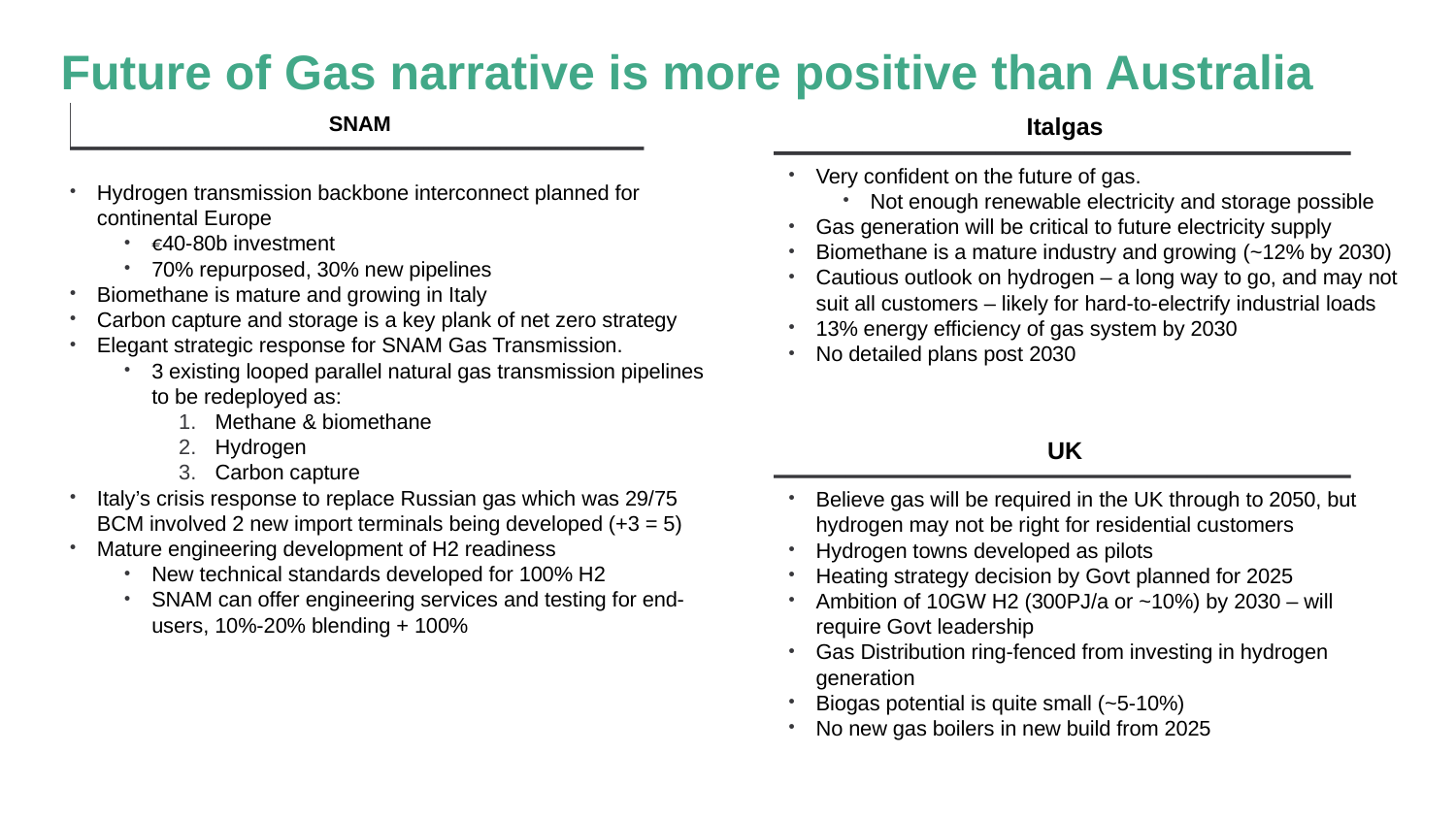

# Future of Gas narrative is more positive than Australia

SNAM
Italgas
Very confident on the future of gas.
Not enough renewable electricity and storage possible
Gas generation will be critical to future electricity supply
Biomethane is a mature industry and growing (~12% by 2030)
Cautious outlook on hydrogen – a long way to go, and may not suit all customers – likely for hard-to-electrify industrial loads
13% energy efficiency of gas system by 2030
No detailed plans post 2030

Hydrogen transmission backbone interconnect planned for continental Europe
€40-80b investment
70% repurposed, 30% new pipelines
Biomethane is mature and growing in Italy
Carbon capture and storage is a key plank of net zero strategy
Elegant strategic response for SNAM Gas Transmission.
3 existing looped parallel natural gas transmission pipelines to be redeployed as:
Methane & biomethane
Hydrogen
Carbon capture
Italy’s crisis response to replace Russian gas which was 29/75 BCM involved 2 new import terminals being developed (+3 = 5)
Mature engineering development of H2 readiness
New technical standards developed for 100% H2
SNAM can offer engineering services and testing for end-users, 10%-20% blending + 100%

UK
Believe gas will be required in the UK through to 2050, but hydrogen may not be right for residential customers
Hydrogen towns developed as pilots
Heating strategy decision by Govt planned for 2025
Ambition of 10GW H2 (300PJ/a or ~10%) by 2030 – will require Govt leadership
Gas Distribution ring-fenced from investing in hydrogen generation
Biogas potential is quite small (~5-10%)
No new gas boilers in new build from 2025